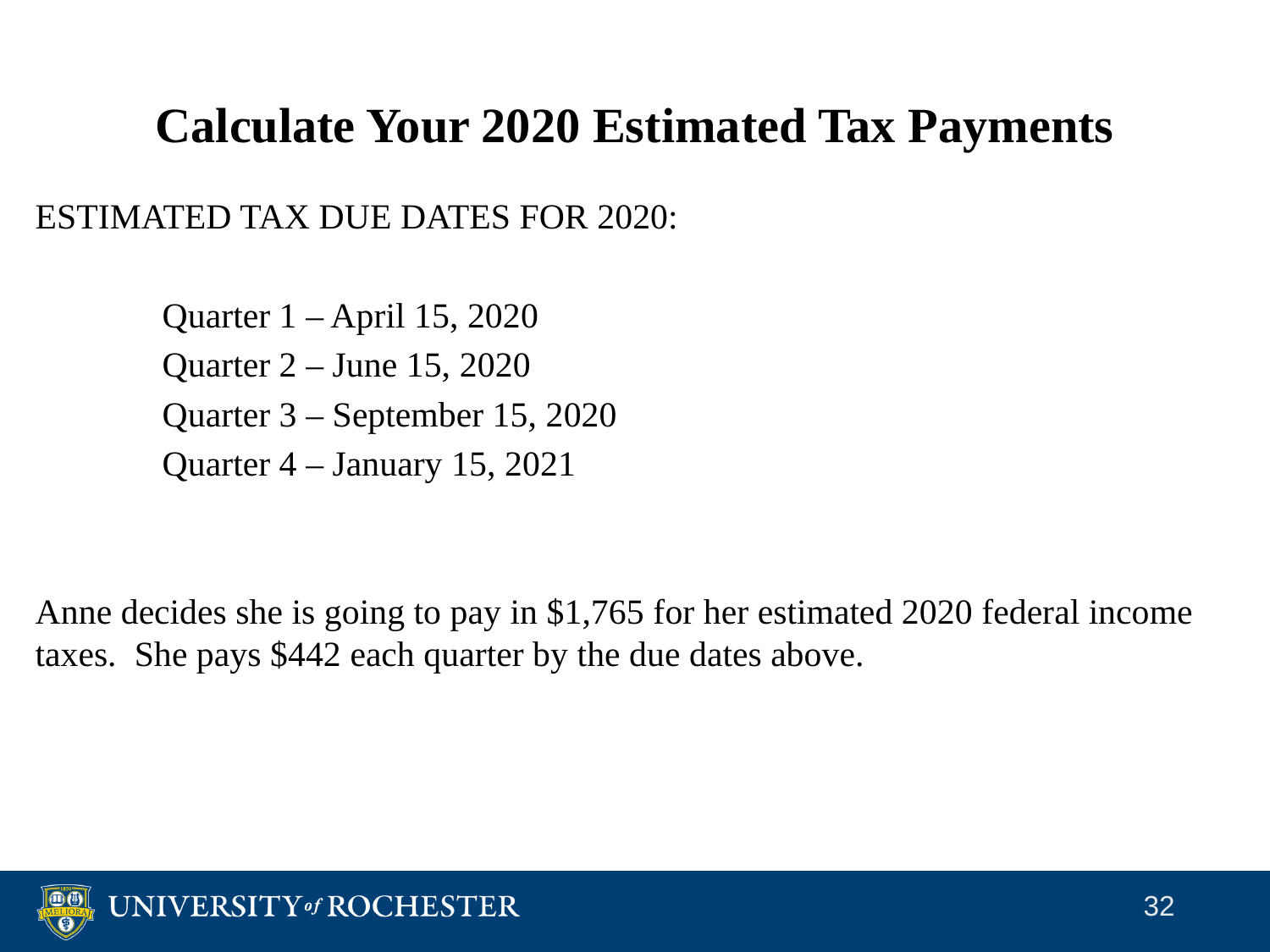

# Calculate Your 2020 Estimated Tax Payments
ESTIMATED TAX DUE DATES FOR 2020:

	Quarter 1 – April 15, 2020
	Quarter 2 – June 15, 2020
	Quarter 3 – September 15, 2020
	Quarter 4 – January 15, 2021

Anne decides she is going to pay in $1,765 for her estimated 2020 federal income taxes.  She pays $442 each quarter by the due dates above.

32